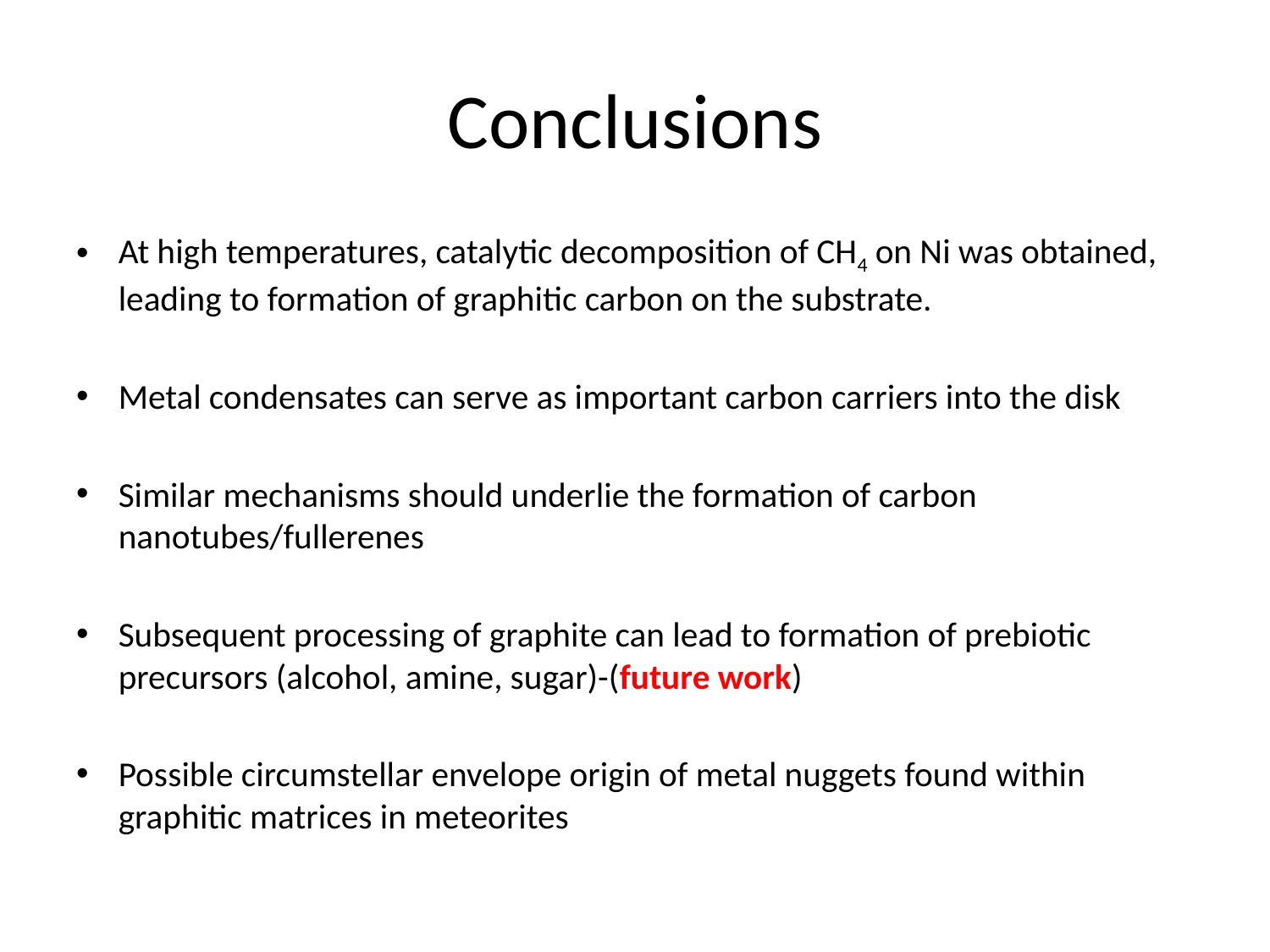

# Conclusions
At high temperatures, catalytic decomposition of CH4 on Ni was obtained, leading to formation of graphitic carbon on the substrate.

Metal condensates can serve as important carbon carriers into the disk

Similar mechanisms should underlie the formation of carbon nanotubes/fullerenes

Subsequent processing of graphite can lead to formation of prebiotic precursors (alcohol, amine, sugar)-(future work)

Possible circumstellar envelope origin of metal nuggets found within graphitic matrices in meteorites